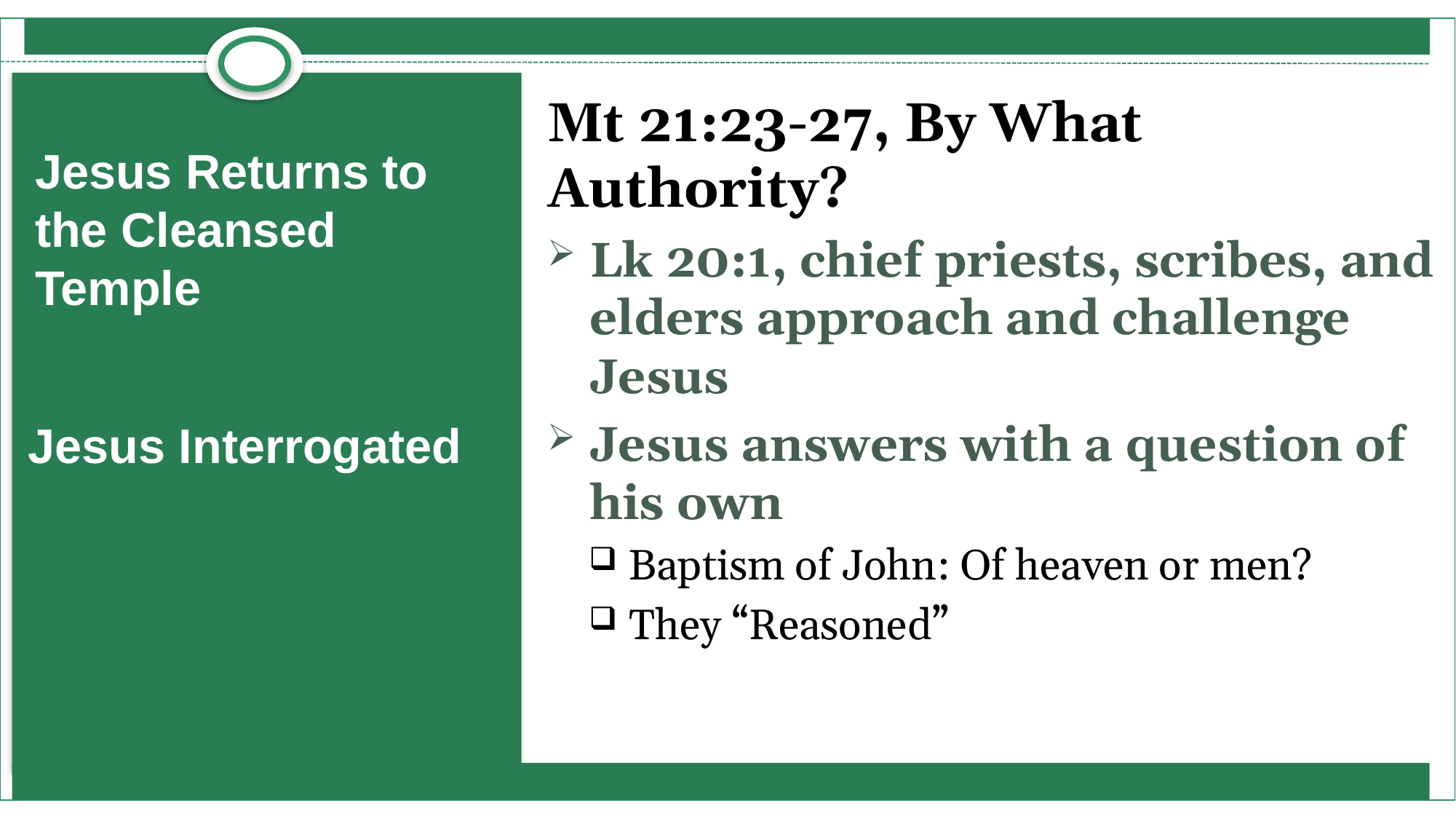

Mt 21:23-27, By What Authority?
Lk 20:1, chief priests, scribes, and elders approach and challenge Jesus
Jesus answers with a question of his own
Baptism of John: Of heaven or men?
They “Reasoned”
# Jesus Returns to the Cleansed Temple
Jesus Interrogated